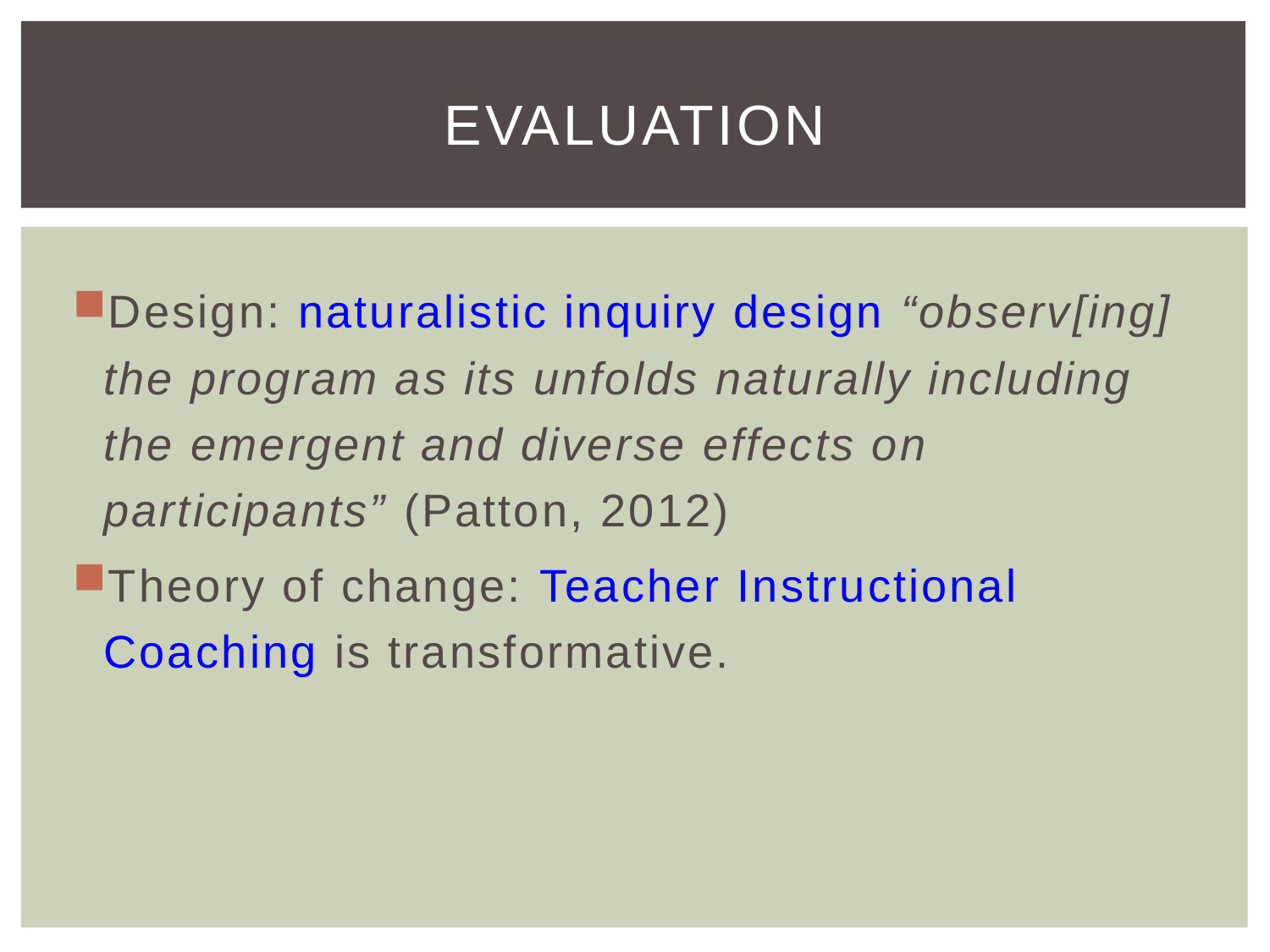

# Evaluation
Design: naturalistic inquiry design “observ[ing] the program as its unfolds naturally including the emergent and diverse effects on participants” (Patton, 2012)
Theory of change: Teacher Instructional Coaching is transformative.